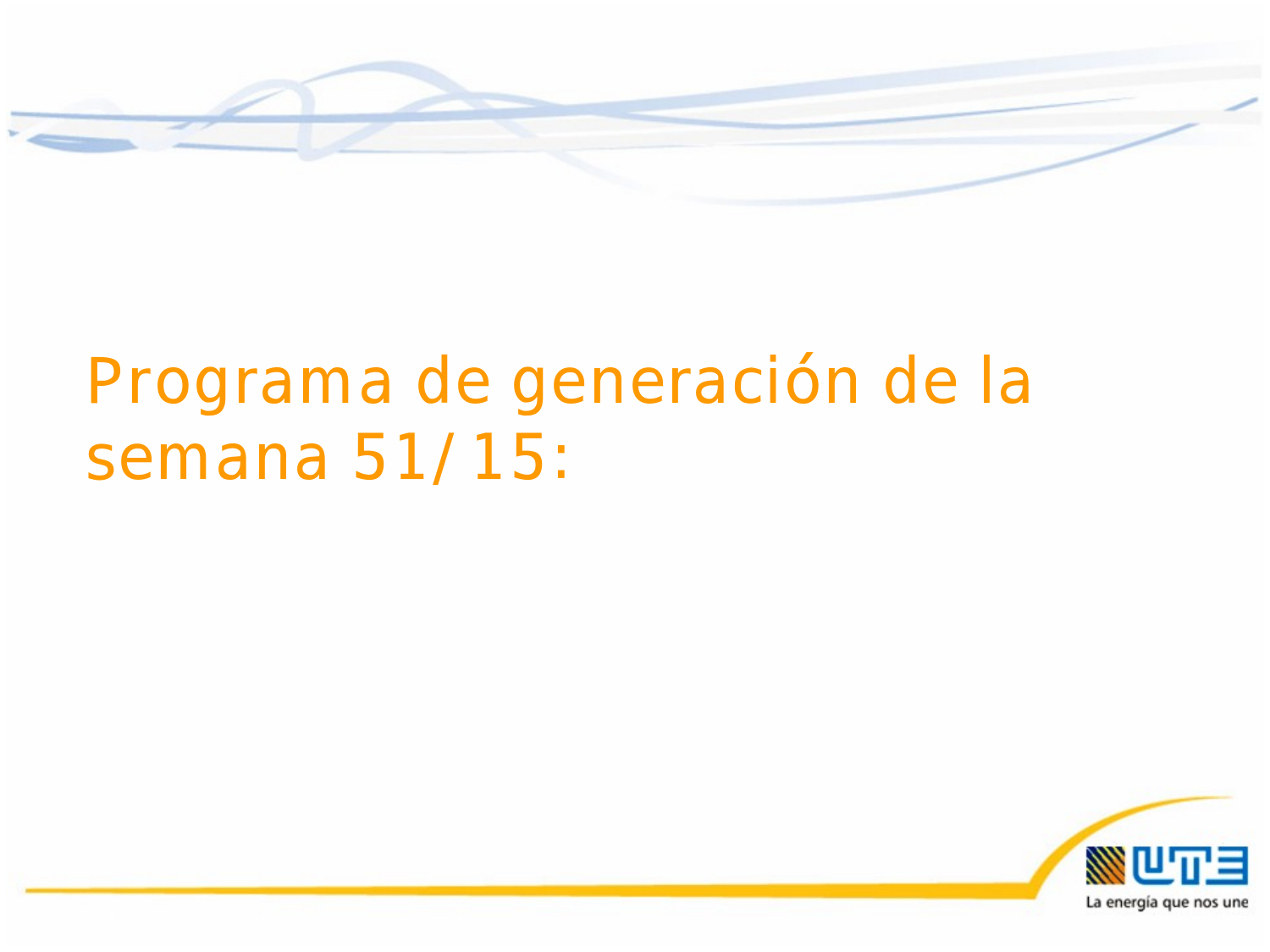

Programa de generación de la semana 51/15:
18/12/2015
32
32